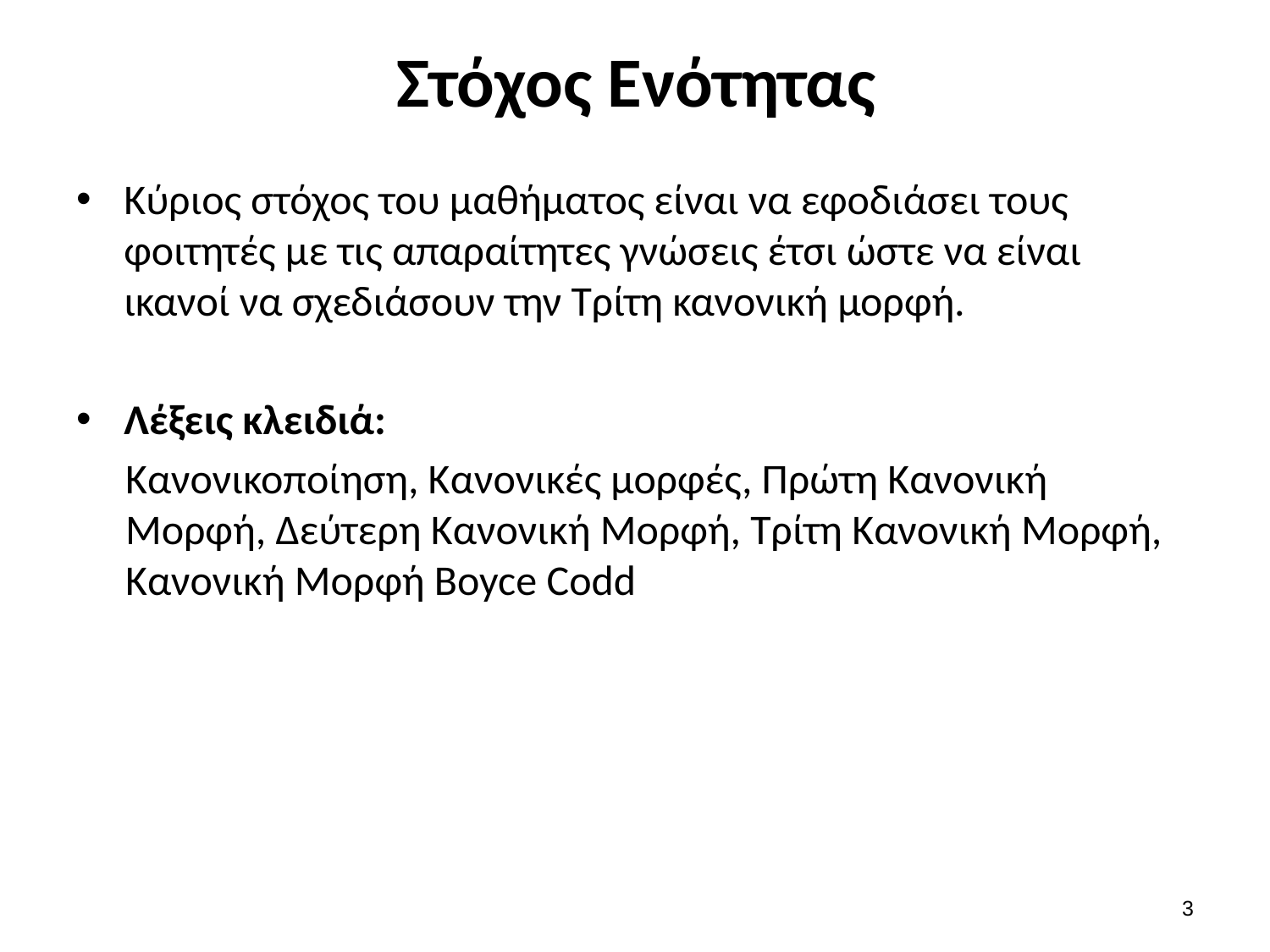

# Στόχος Ενότητας
Κύριος στόχος του µαθήµατος είναι να εφοδιάσει τους φοιτητές µε τις απαραίτητες γνώσεις έτσι ώστε να είναι ικανοί να σχεδιάσουν την Τρίτη κανονική μορφή.

Λέξεις κλειδιά:
Κανονικοποίηση, Κανονικές μορφές, Πρώτη Κανονική Μορφή, Δεύτερη Κανονική Μορφή, Τρίτη Κανονική Μορφή, Κανονική Μορφή Boyce Codd

3